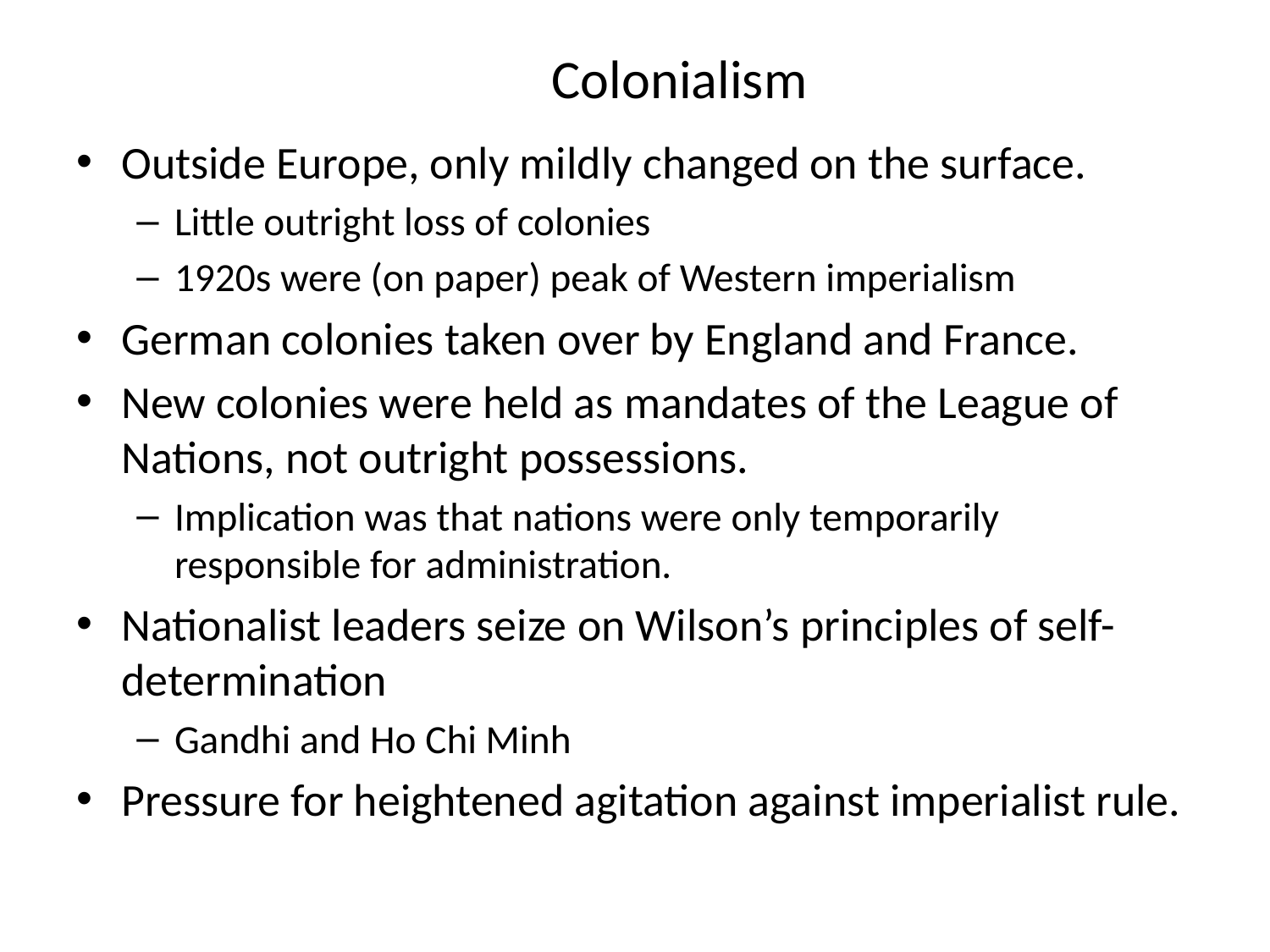

# Colonialism
Outside Europe, only mildly changed on the surface.
Little outright loss of colonies
1920s were (on paper) peak of Western imperialism
German colonies taken over by England and France.
New colonies were held as mandates of the League of Nations, not outright possessions.
Implication was that nations were only temporarily responsible for administration.
Nationalist leaders seize on Wilson’s principles of self-determination
Gandhi and Ho Chi Minh
Pressure for heightened agitation against imperialist rule.